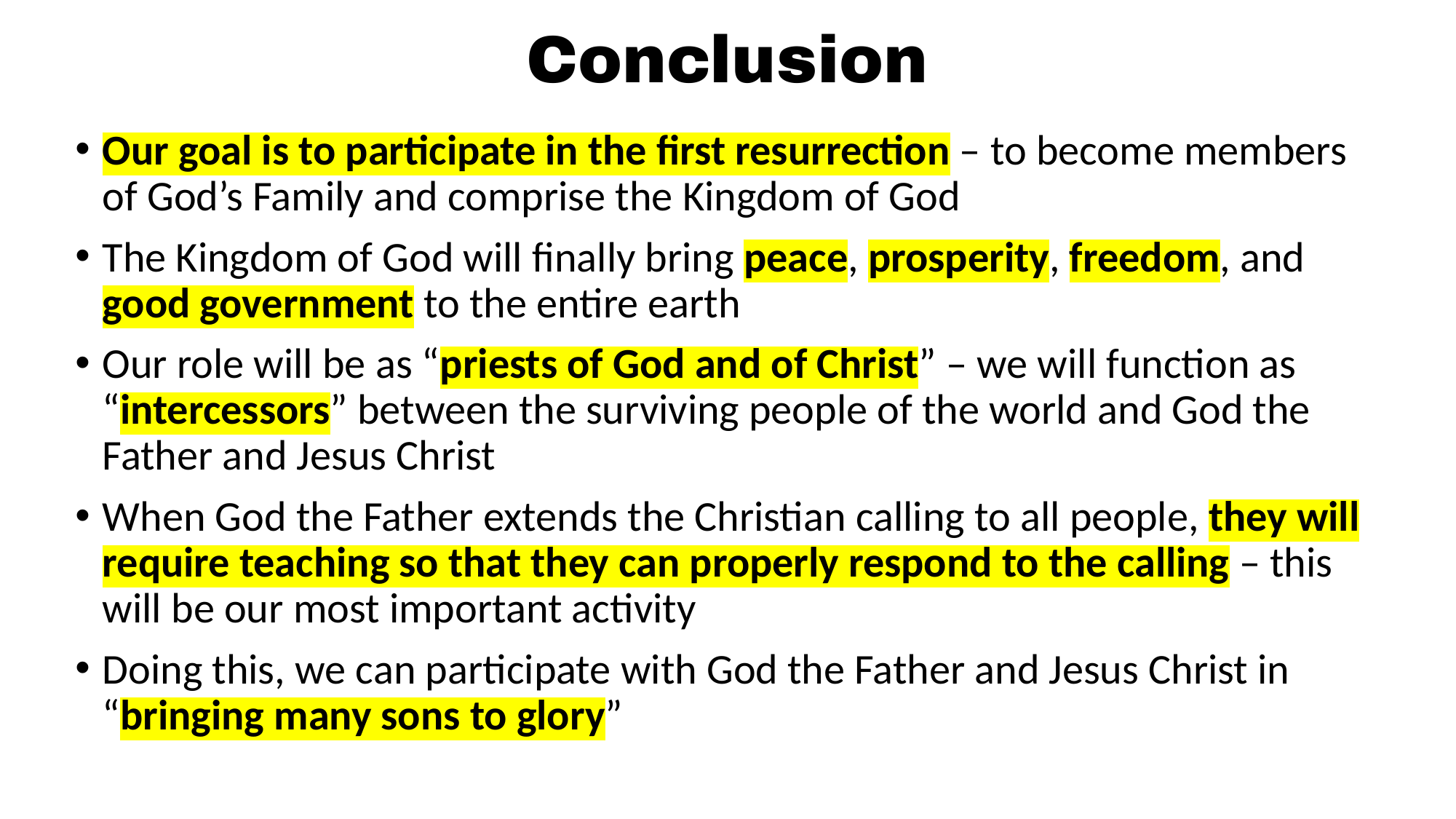

# Conclusion
Our goal is to participate in the first resurrection – to become members of God’s Family and comprise the Kingdom of God
The Kingdom of God will finally bring peace, prosperity, freedom, and
good government to the entire earth
Our role will be as “priests of God and of Christ” – we will function as “intercessors” between the surviving people of the world and God the Father and Jesus Christ
When God the Father extends the Christian calling to all people, they will require teaching so that they can properly respond to the calling – this will be our most important activity
Doing this, we can participate with God the Father and Jesus Christ in
“bringing many sons to glory”